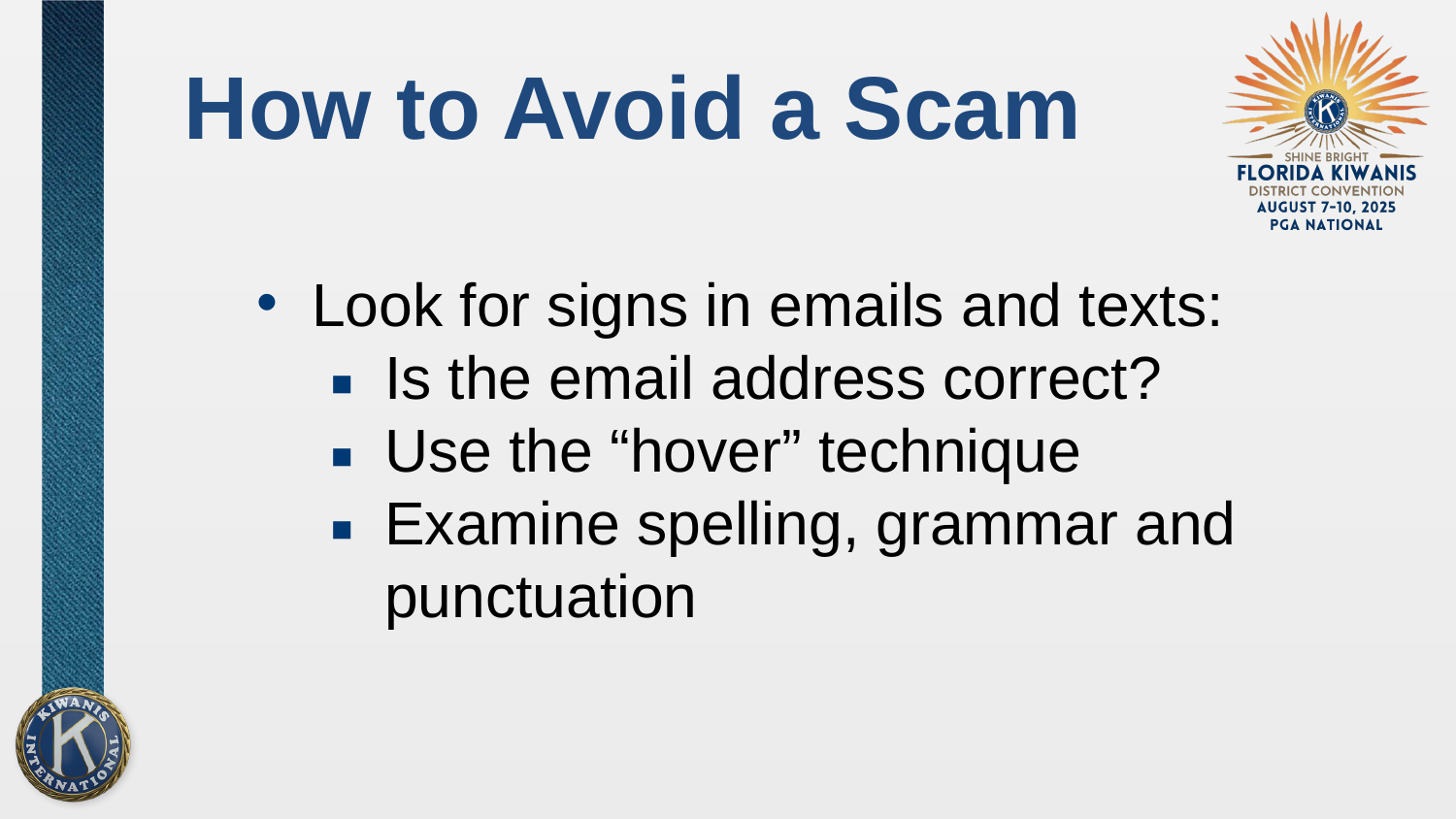

# How to Avoid a Scam
Look for signs in emails and texts:
Is the email address correct?
Use the “hover” technique
Examine spelling, grammar and punctuation